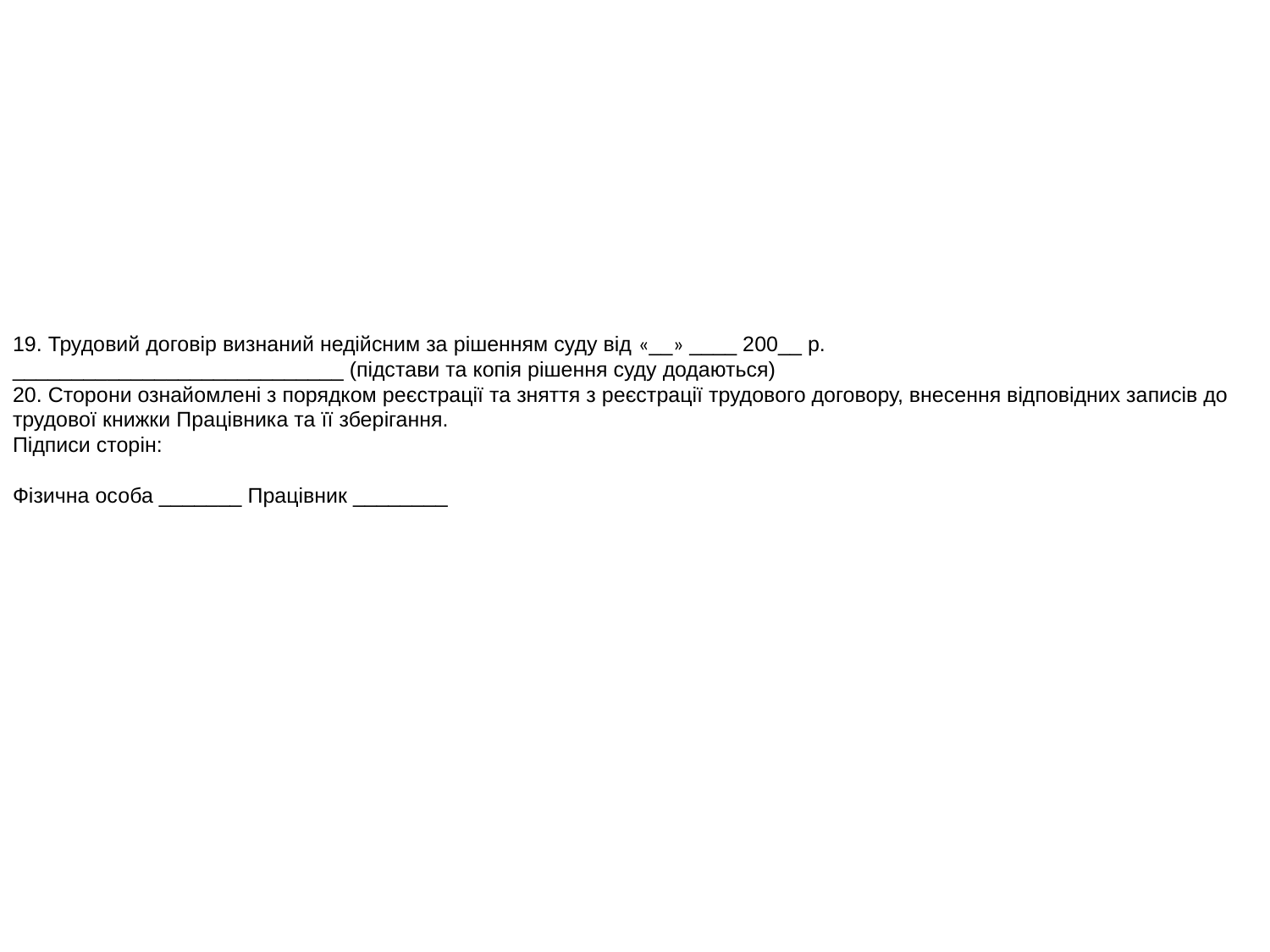

19. Трудовий договір визнаний недійсним за рішенням суду від «__» ____ 200__ р.
____________________________ (підстави та копія рішення суду додаються)
20. Сторони ознайомлені з порядком реєстрації та зняття з реєстрації трудового договору, внесення відповідних записів до трудової книжки Працівника та її зберігання.
Підписи сторін:

Фізична особа _______ Працівник ________